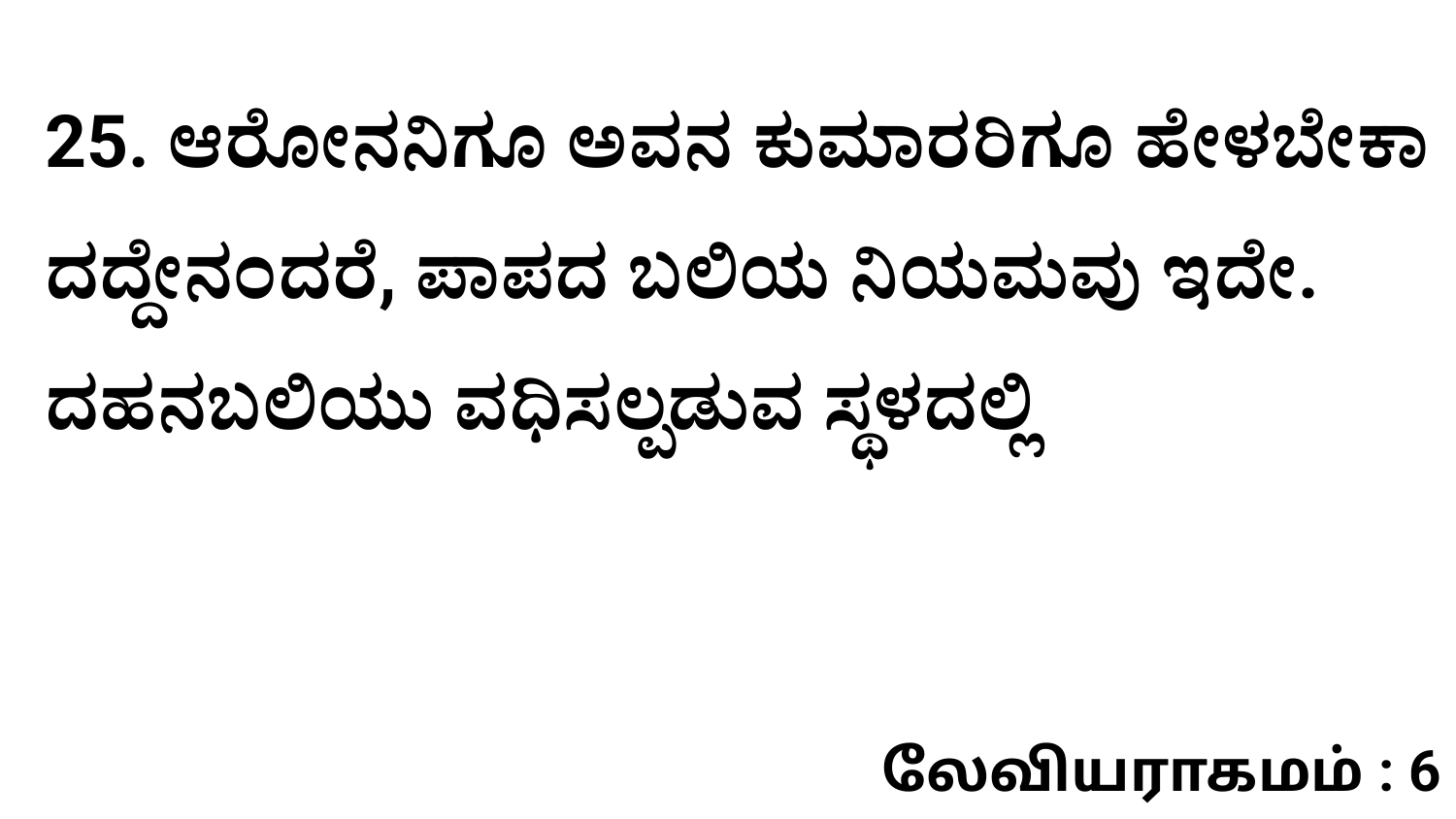

25. ಆರೋನನಿಗೂ ಅವನ ಕುಮಾರರಿಗೂ ಹೇಳಬೇಕಾ ದದ್ದೇನಂದರೆ, ಪಾಪದ ಬಲಿಯ ನಿಯಮವು ಇದೇ. ದಹನಬಲಿಯು ವಧಿಸಲ್ಪಡುವ ಸ್ಥಳದಲ್ಲಿ
லேவியராகமம் : 6